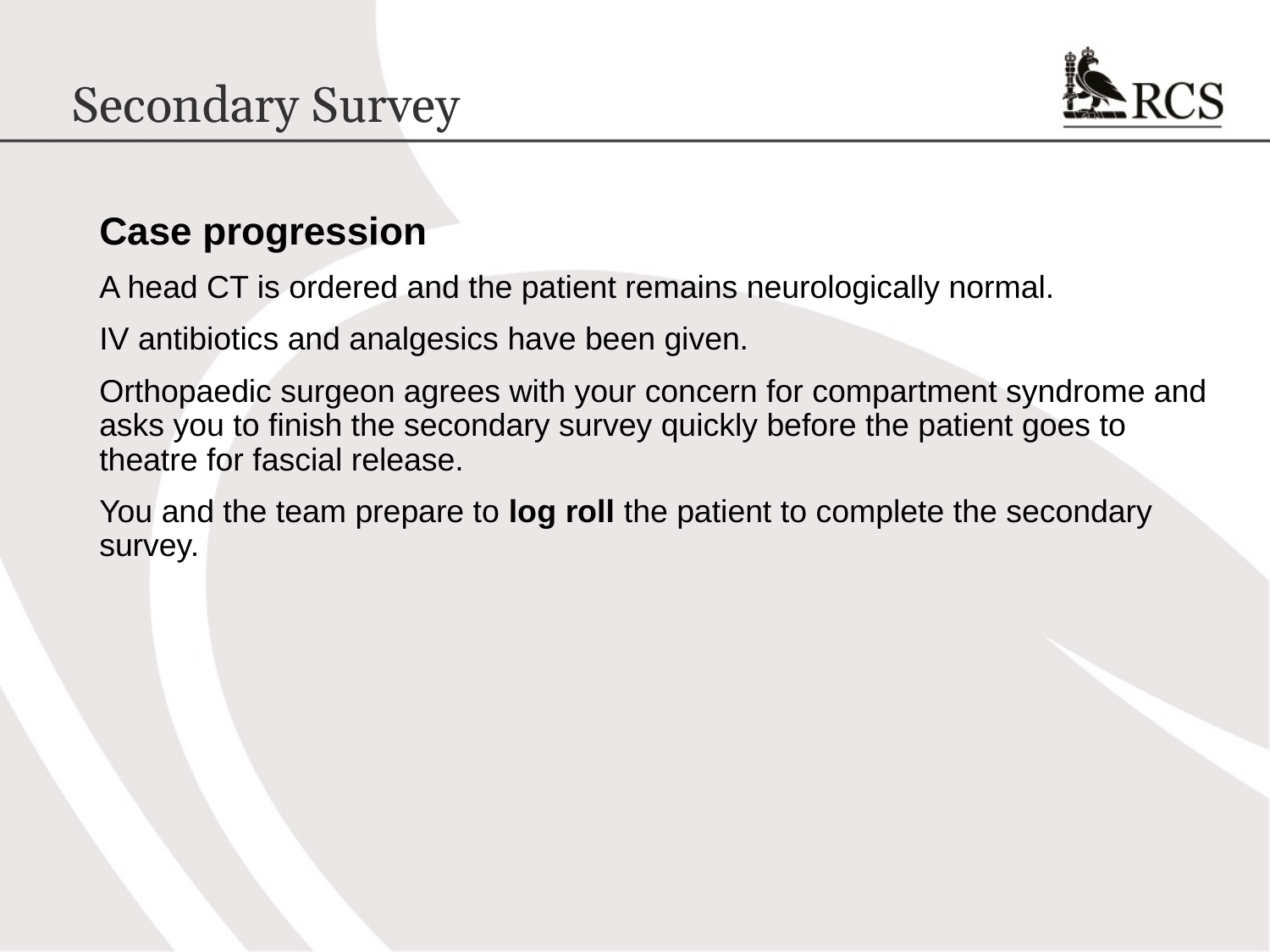

# Secondary Survey
Case progression
A head CT is ordered and the patient remains neurologically normal.
IV antibiotics and analgesics have been given.
Orthopaedic surgeon agrees with your concern for compartment syndrome and asks you to finish the secondary survey quickly before the patient goes to theatre for fascial release.
You and the team prepare to log roll the patient to complete the secondary survey.